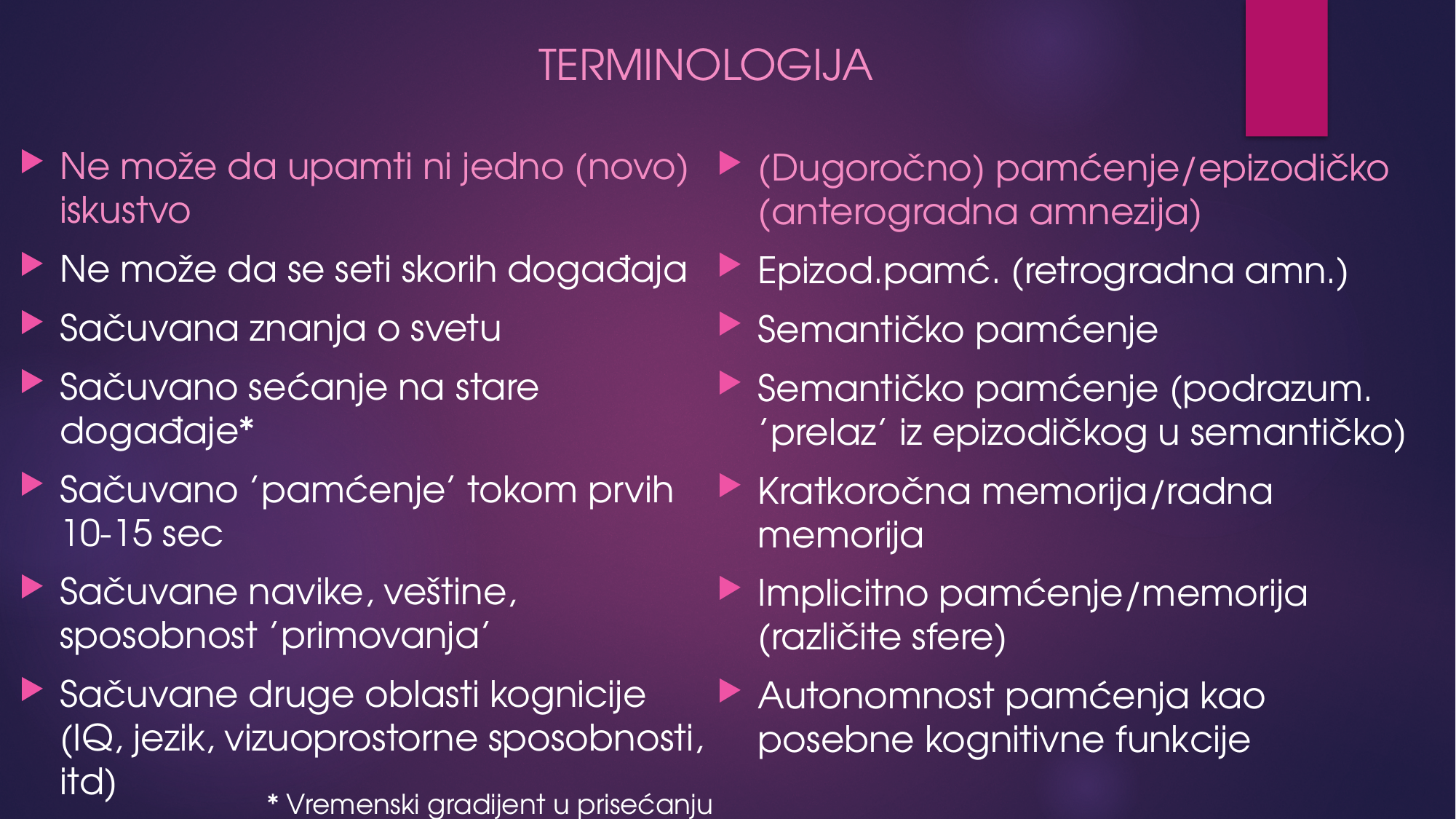

TERMINOLOGIJA
#
Ne može da upamti ni jedno (novo) iskustvo
Ne može da se seti skorih događaja
Sačuvana znanja o svetu
Sačuvano sećanje na stare događaje*
Sačuvano ’pamćenje’ tokom prvih 10-15 sec
Sačuvane navike, veštine, sposobnost ’primovanja’
Sačuvane druge oblasti kognicije (IQ, jezik, vizuoprostorne sposobnosti, itd)
(Dugoročno) pamćenje/epizodičko (anterogradna amnezija)
Epizod.pamć. (retrogradna amn.)
Semantičko pamćenje
Semantičko pamćenje (podrazum. ’prelaz’ iz epizodičkog u semantičko)
Kratkoročna memorija/radna memorija
Implicitno pamćenje/memorija (različite sfere)
Autonomnost pamćenja kao posebne kognitivne funkcije
* Vremenski gradijent u prisećanju